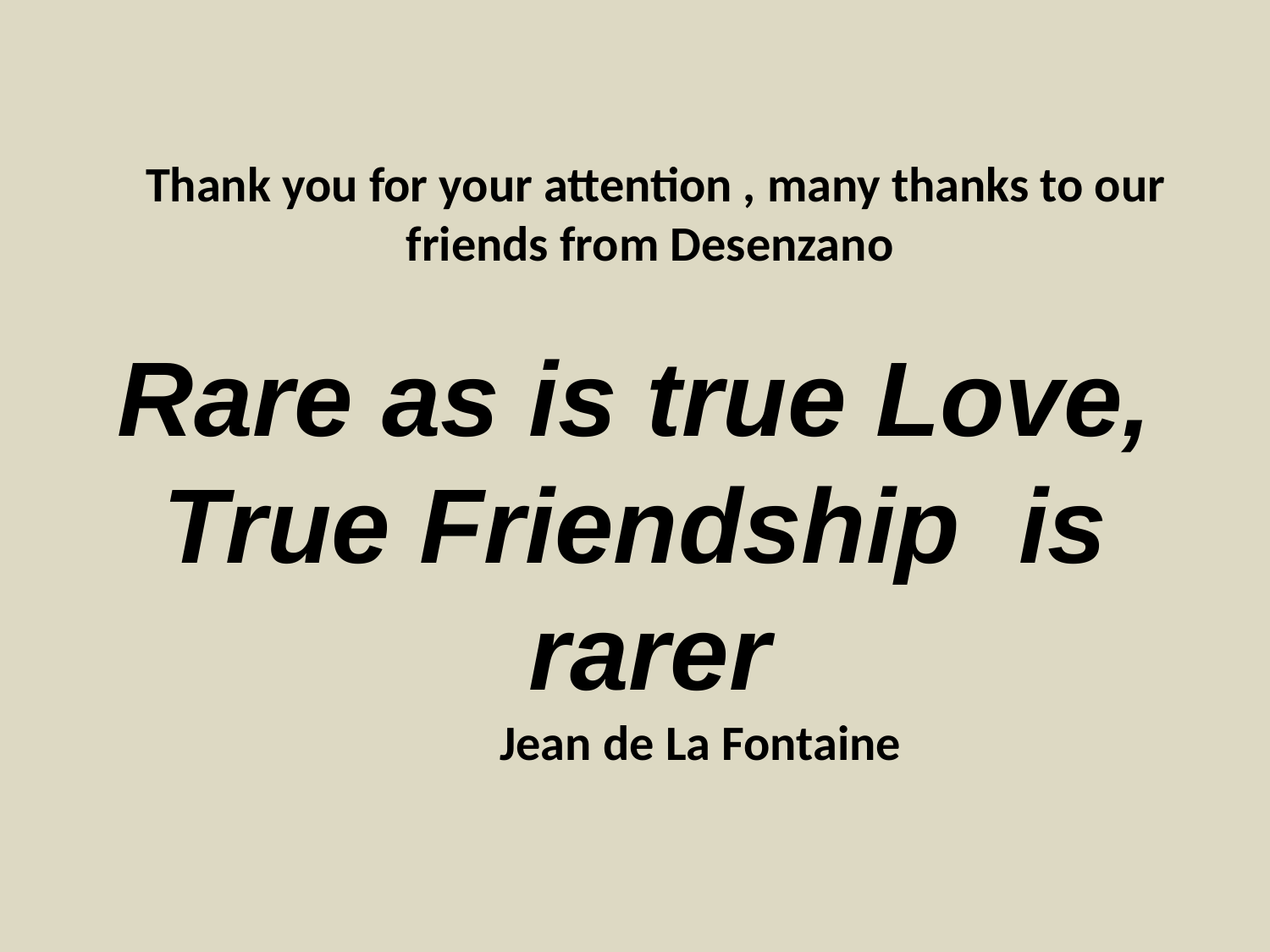

Thank you for your attention , many thanks to our friends from Desenzano

Rare as is true Love,
True Friendship  is  rarer
                                   Jean de La Fontaine